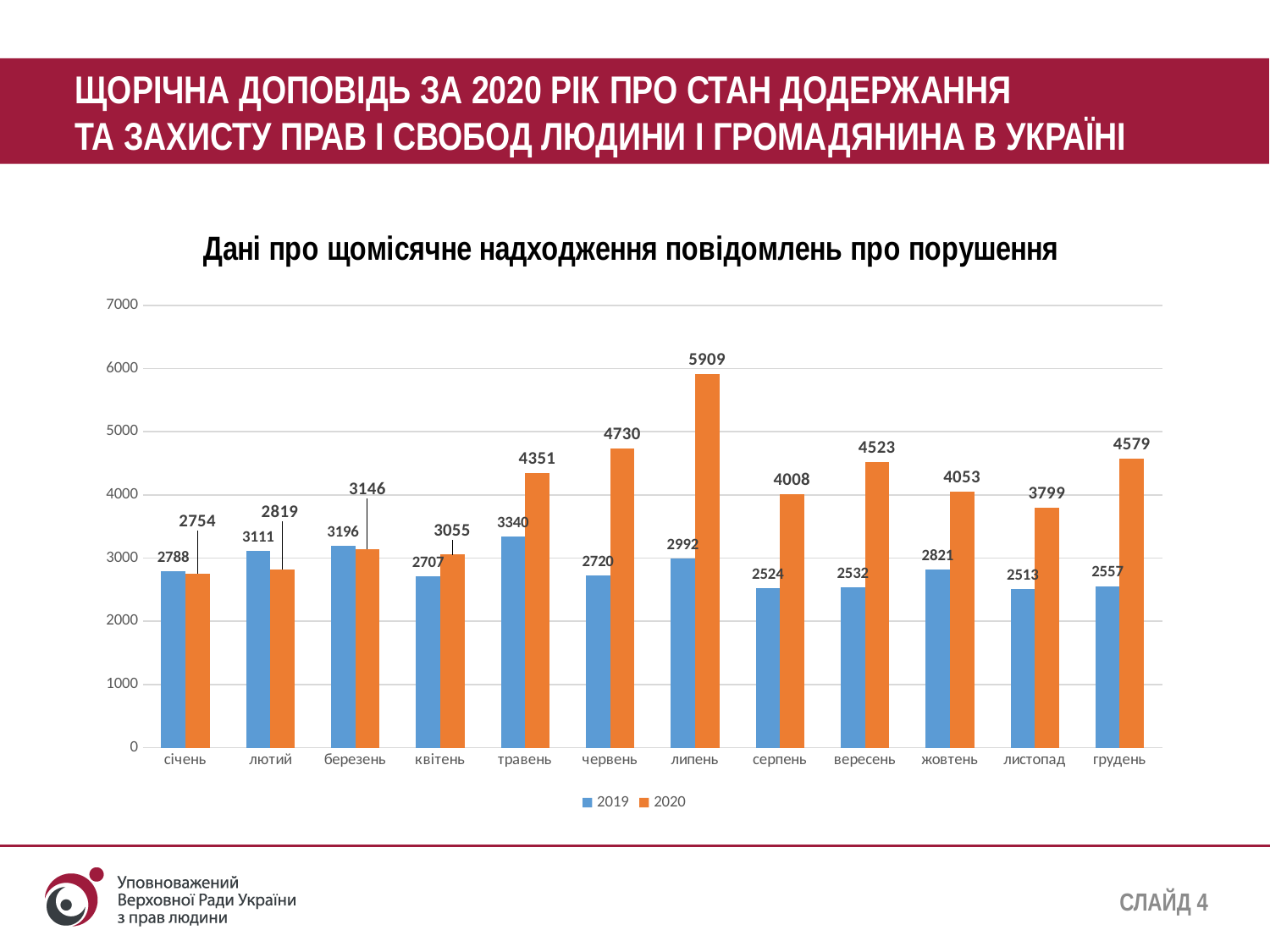

ЩОРІЧНА ДОПОВІДЬ ЗА 2020 РІК ПРО СТАН ДОДЕРЖАННЯ
ТА ЗАХИСТУ ПРАВ І СВОБОД ЛЮДИНИ І ГРОМАДЯНИНА В УКРАЇНІ

### Chart: Дані про щомісячне надходження повідомлень про порушення

| Category | 2019 | 2020 |
|---|---|---|
| січень | 2788.0 | 2754.0 |
| лютий | 3111.0 | 2819.0 |
| березень | 3196.0 | 3146.0 |
| квітень | 2707.0 | 3055.0 |
| травень | 3340.0 | 4351.0 |
| червень | 2720.0 | 4730.0 |
| липень | 2992.0 | 5909.0 |
| серпень | 2524.0 | 4008.0 |
| вересень | 2532.0 | 4523.0 |
| жовтень | 2821.0 | 4053.0 |
| листопад | 2513.0 | 3799.0 |
| грудень | 2557.0 | 4579.0 |
СЛАЙД 4